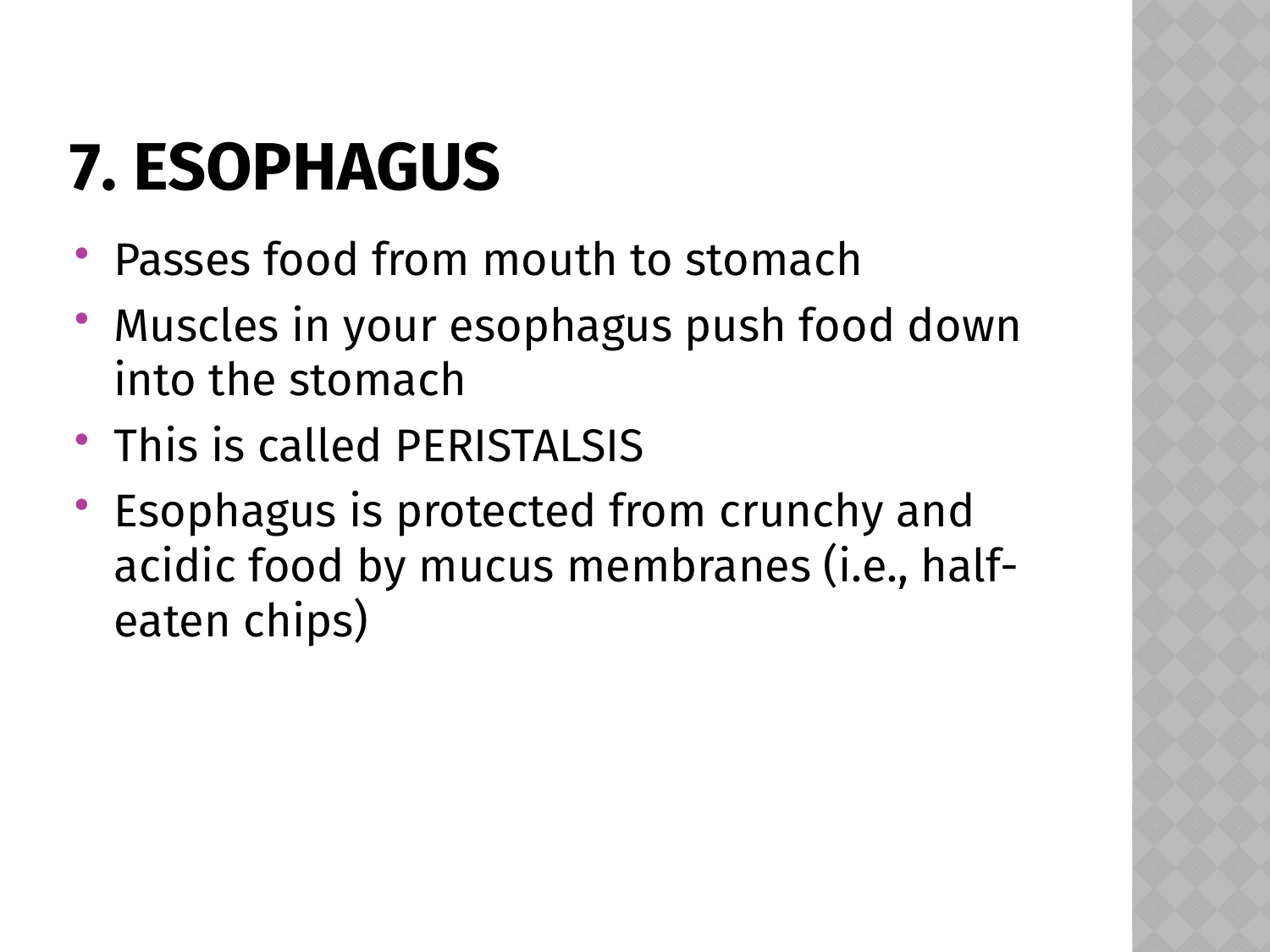

# 7. esophagus
Passes food from mouth to stomach
Muscles in your esophagus push food down into the stomach
This is called PERISTALSIS
Esophagus is protected from crunchy and acidic food by mucus membranes (i.e., half-eaten chips)